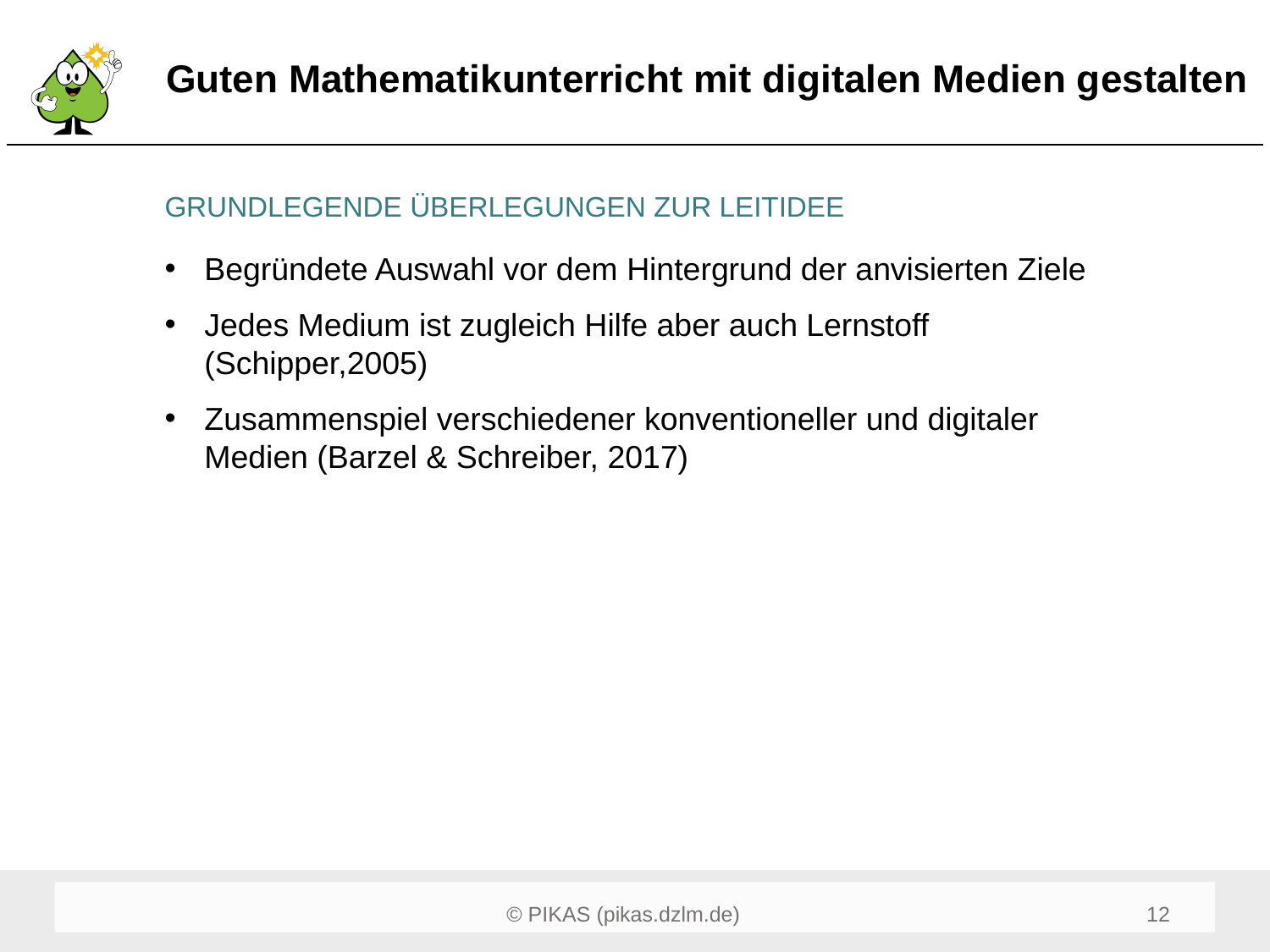

# Guten Mathematikunterricht mit digitalen Medien gestalten
GRUNDLEGENDE ÜBERLEGUNGEN ZUR LEITIDEE
Begründete Auswahl vor dem Hintergrund der anvisierten Ziele
Jedes Medium ist zugleich Hilfe aber auch Lernstoff (Schipper,2005)
Zusammenspiel verschiedener konventioneller und digitaler Medien (Barzel & Schreiber, 2017)

12